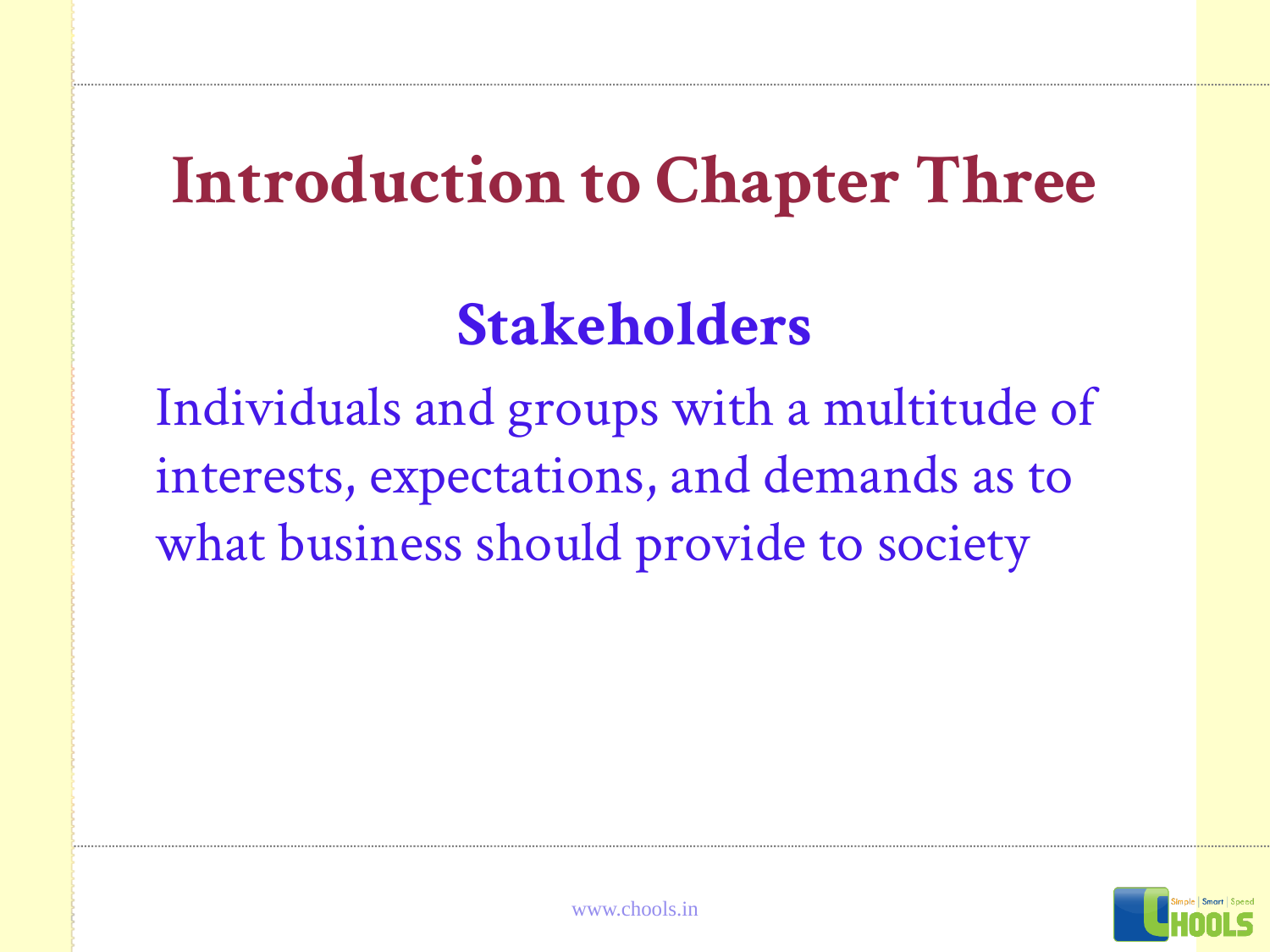

# Introduction to Chapter Three
Stakeholders
	Individuals and groups with a multitude of interests, expectations, and demands as to what business should provide to society
www.chools.in